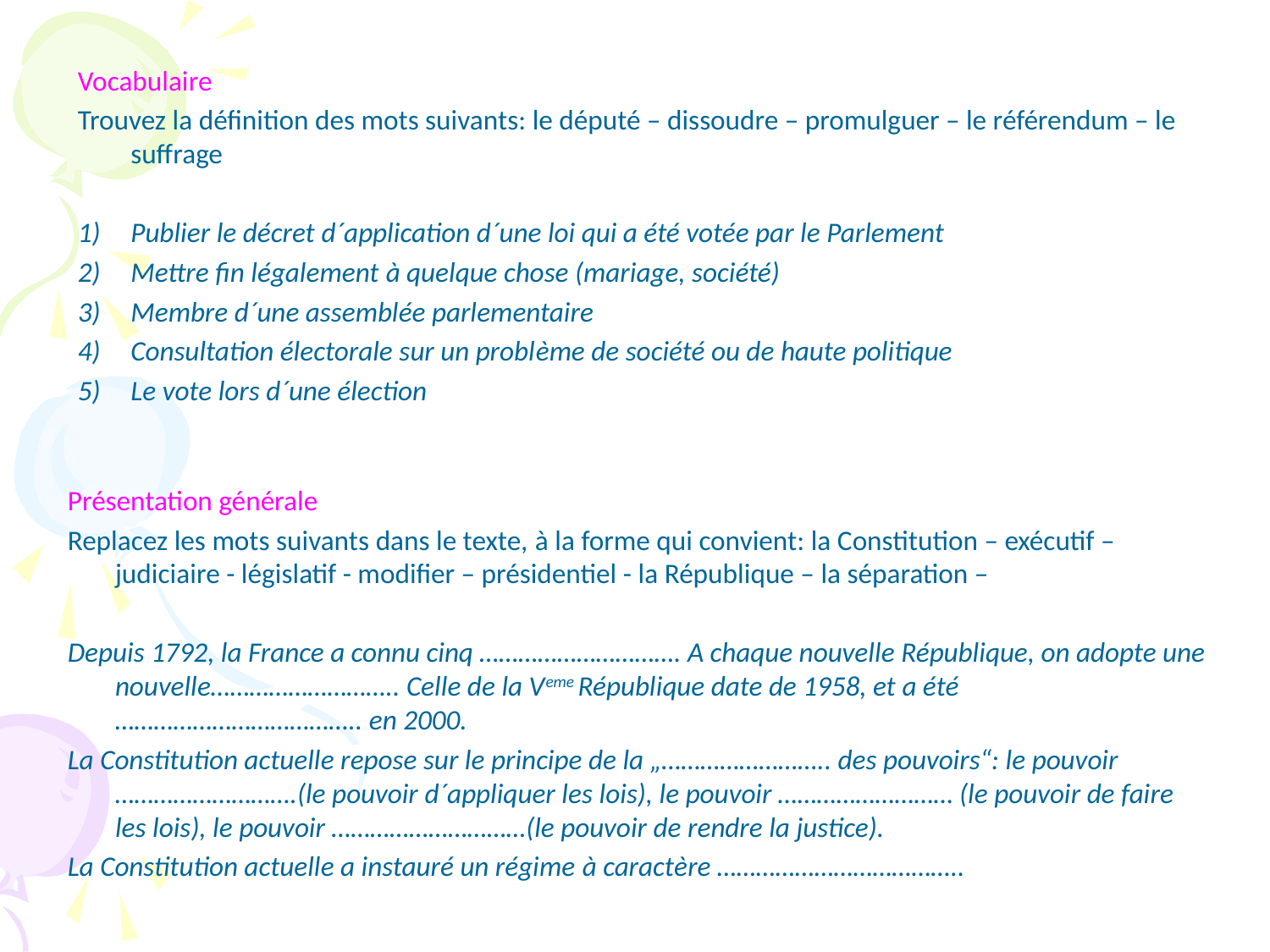

Vocabulaire
Trouvez la définition des mots suivants: le député – dissoudre – promulguer – le référendum – le suffrage

Publier le décret d´application d´une loi qui a été votée par le Parlement
Mettre fin légalement à quelque chose (mariage, société)
Membre d´une assemblée parlementaire
Consultation électorale sur un problème de société ou de haute politique
Le vote lors d´une élection

Présentation générale
Replacez les mots suivants dans le texte, à la forme qui convient: la Constitution – exécutif – judiciaire - législatif - modifier – présidentiel - la République – la séparation –

Depuis 1792, la France a connu cinq …………………………. A chaque nouvelle République, on adopte une nouvelle……………………….. Celle de la Veme République date de 1958, et a été ……………………………….. en 2000.
La Constitution actuelle repose sur le principe de la „…………………….. des pouvoirs“: le pouvoir ……………………….(le pouvoir d´appliquer les lois), le pouvoir ……………………… (le pouvoir de faire les lois), le pouvoir …………………………(le pouvoir de rendre la justice).
La Constitution actuelle a instauré un régime à caractère ………………………………..